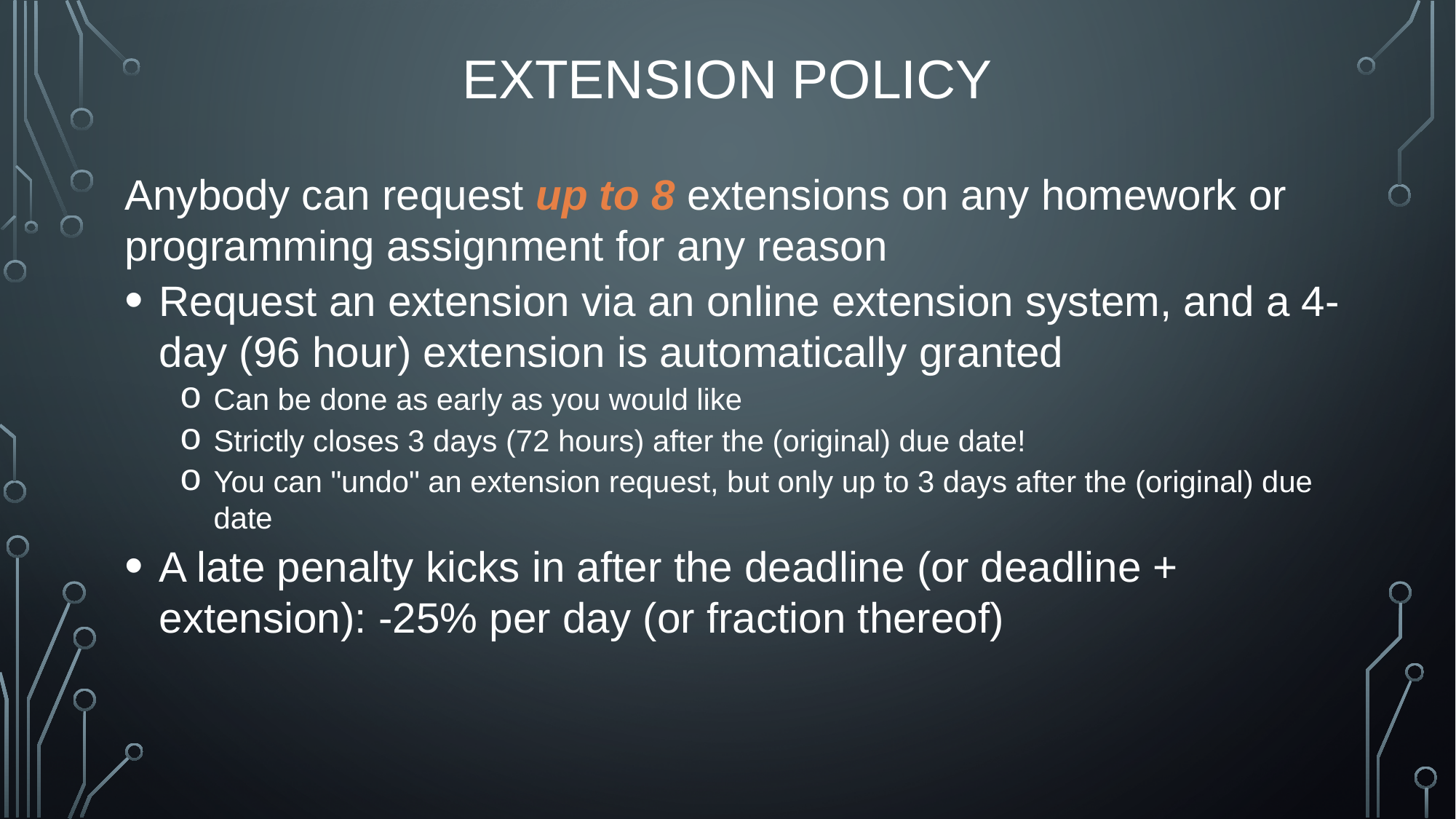

# Extension Policy
Anybody can request up to 8 extensions on any homework or programming assignment for any reason
Request an extension via an online extension system, and a 4-day (96 hour) extension is automatically granted
Can be done as early as you would like
Strictly closes 3 days (72 hours) after the (original) due date!
You can "undo" an extension request, but only up to 3 days after the (original) due date
A late penalty kicks in after the deadline (or deadline + extension): -25% per day (or fraction thereof)